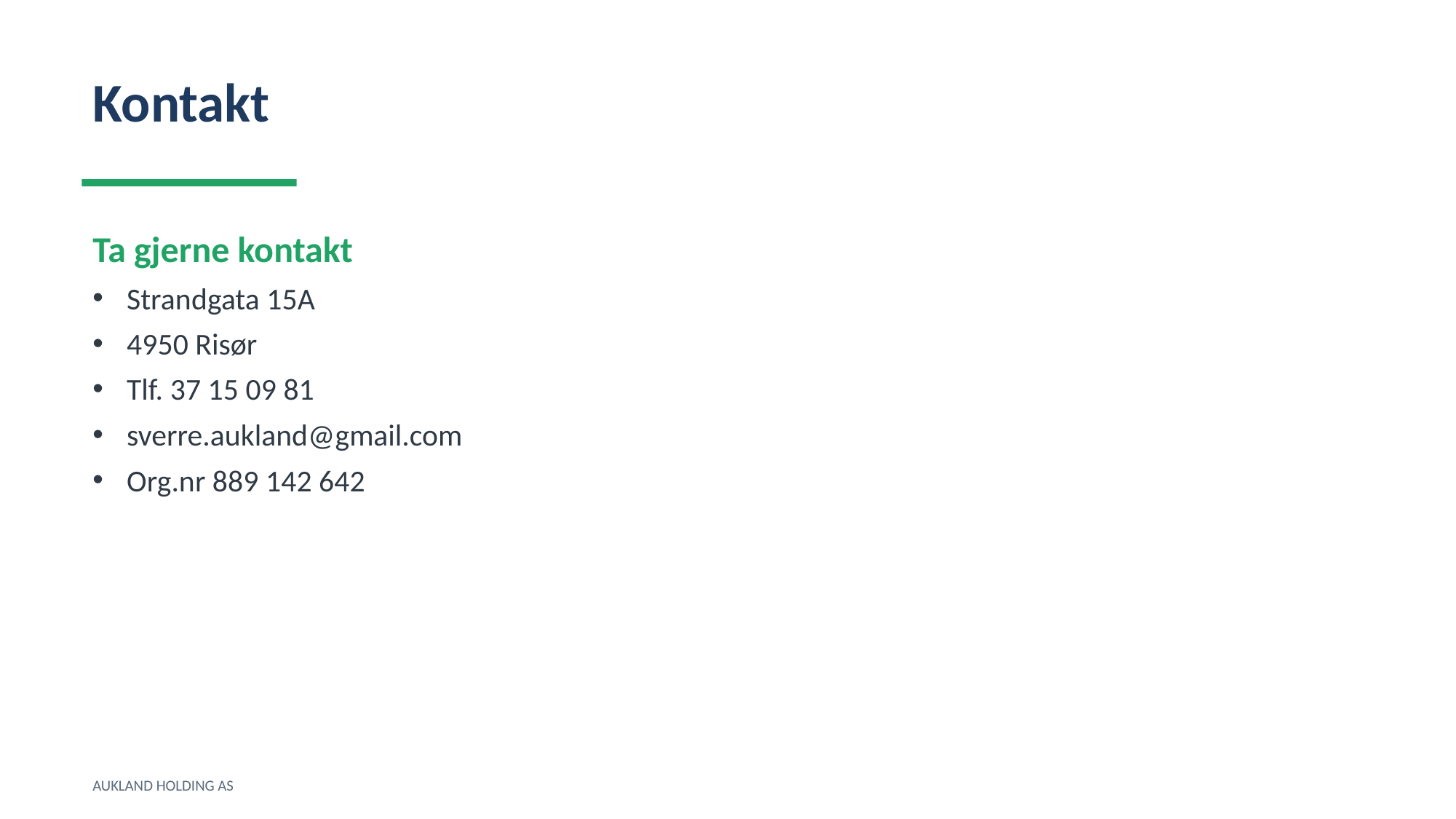

Kontakt

Ta gjerne kontakt
Strandgata 15A
4950 Risør
Tlf. 37 15 09 81
sverre.aukland@gmail.com
Org.nr 889 142 642
AUKLAND HOLDING AS